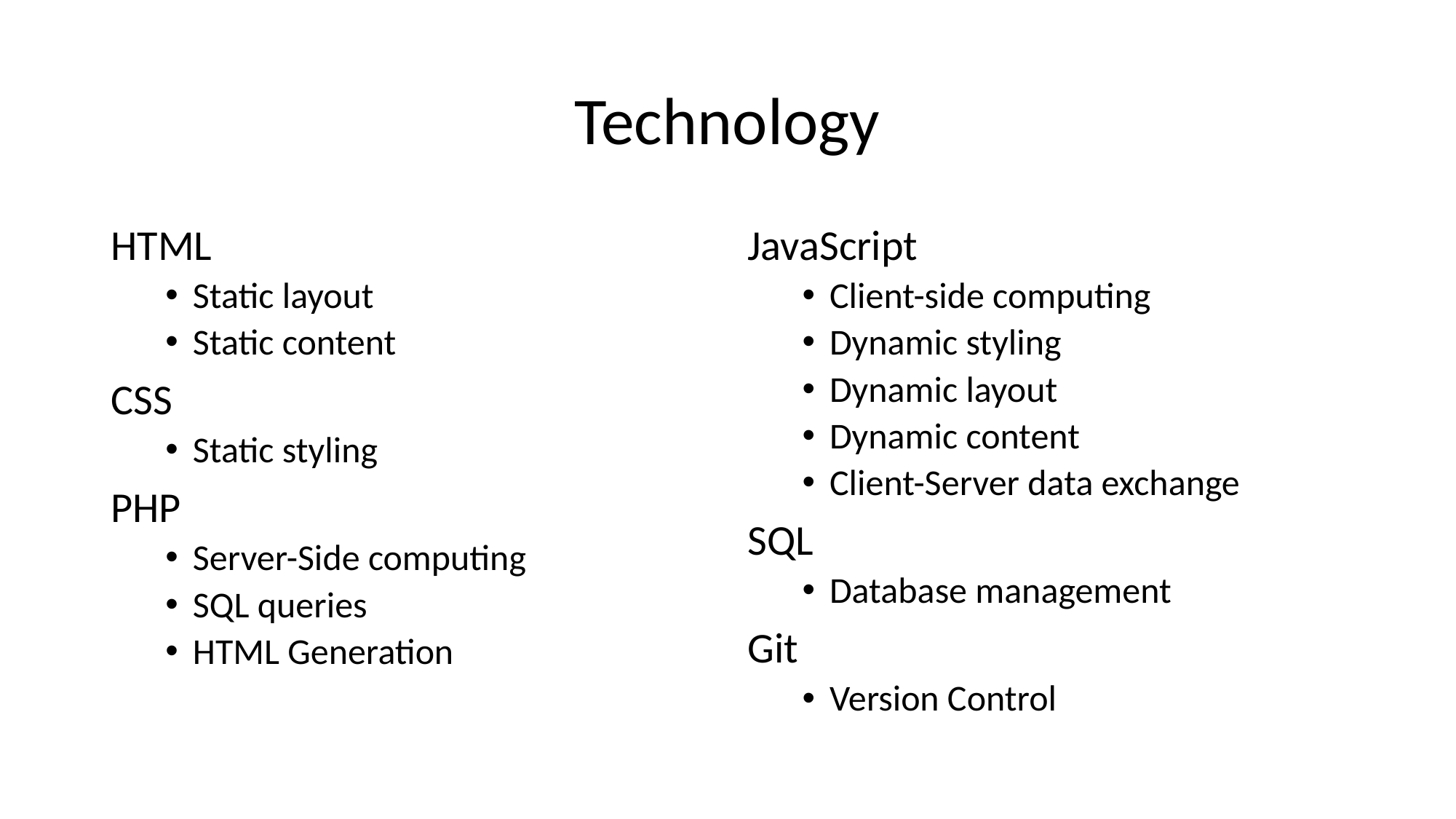

# Technology
HTML
Static layout
Static content
CSS
Static styling
PHP
Server-Side computing
SQL queries
HTML Generation

JavaScript
Client-side computing
Dynamic styling
Dynamic layout
Dynamic content
Client-Server data exchange
SQL
Database management
Git
Version Control